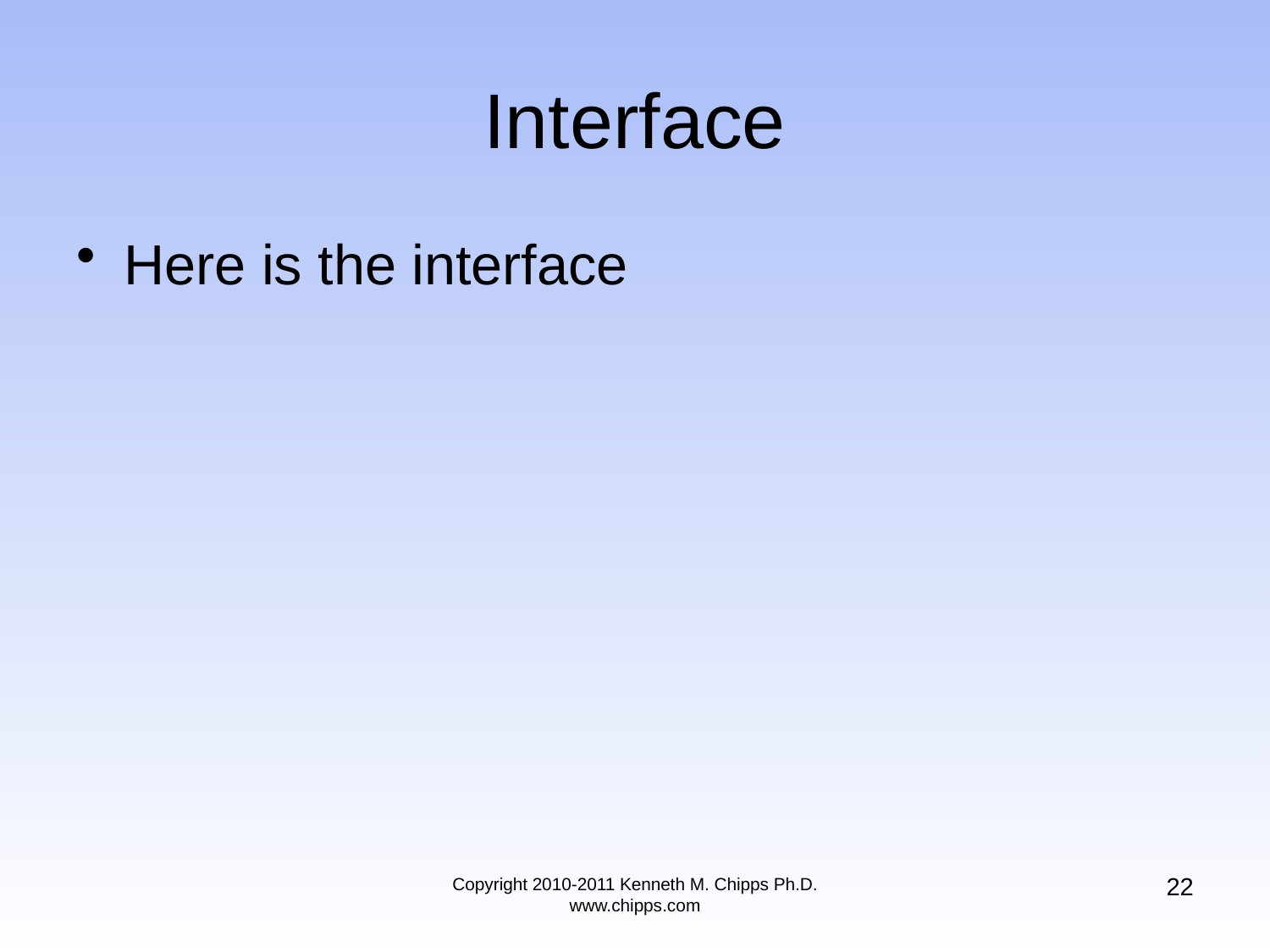

# Interface
Here is the interface
22
Copyright 2010-2011 Kenneth M. Chipps Ph.D. www.chipps.com